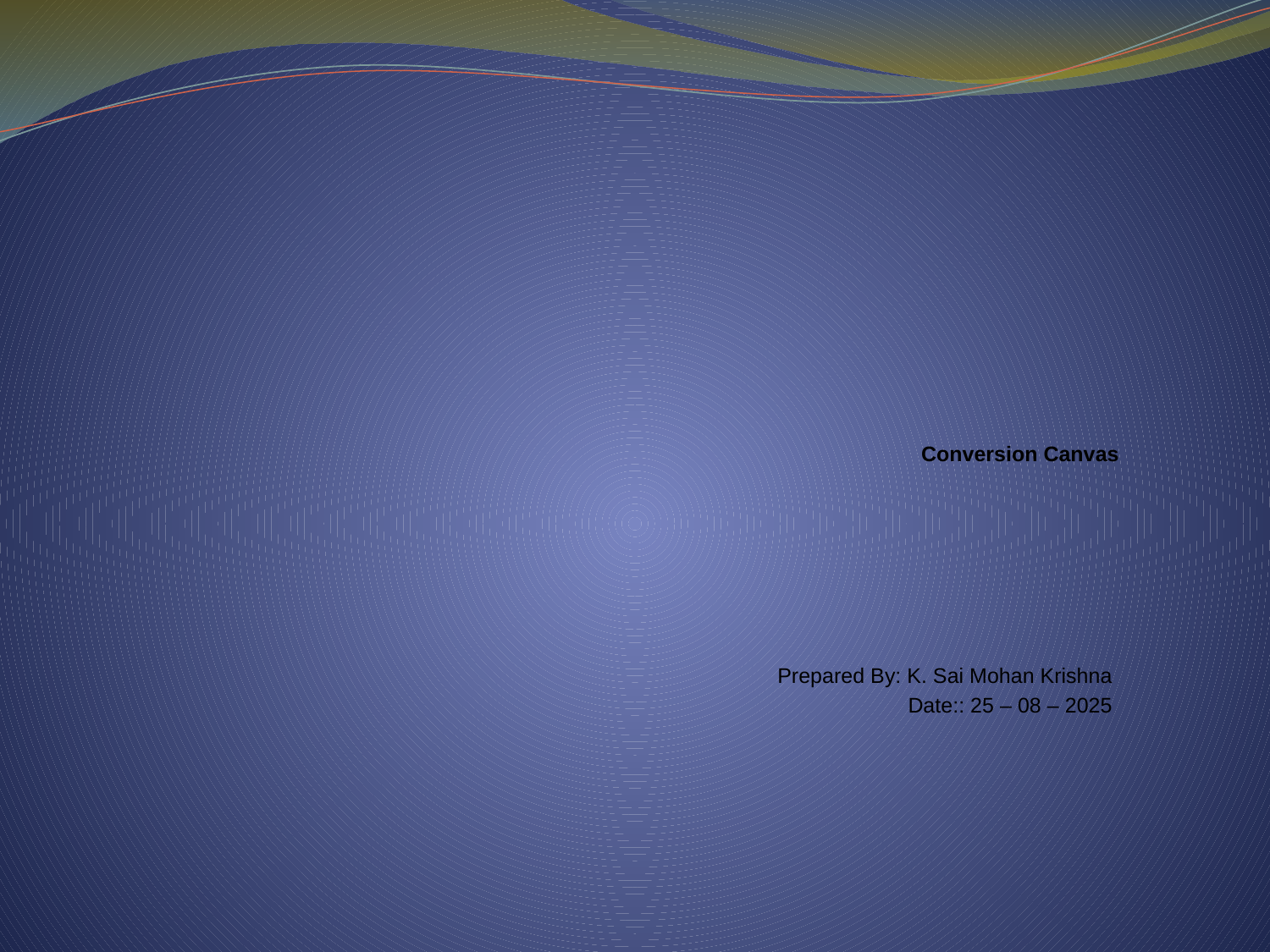

# Conversion Canvas
Prepared By: K. Sai Mohan Krishna
Date:: 25 – 08 – 2025